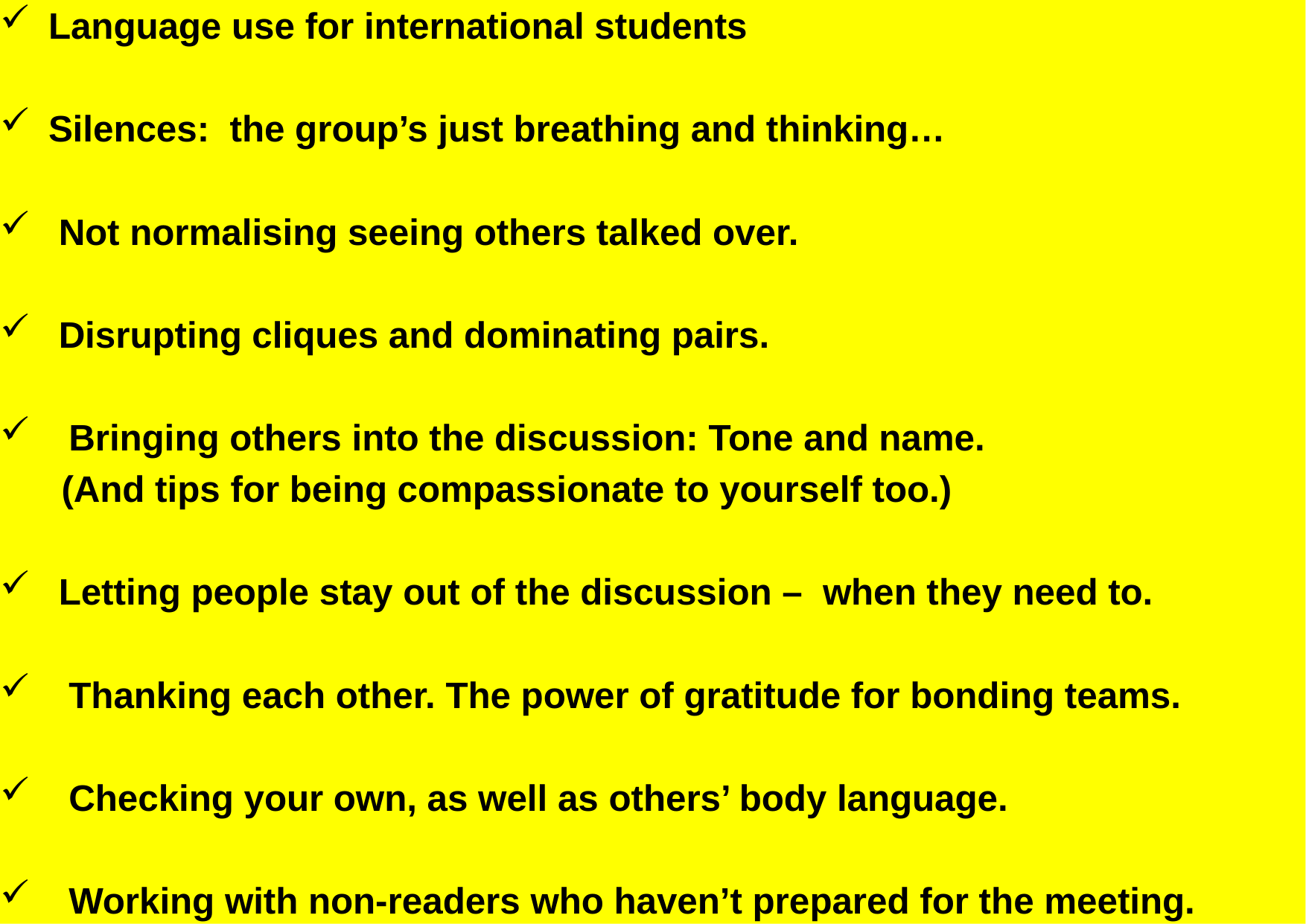

Language use for international students

 Silences:  the group’s just breathing and thinking…

  Not normalising seeing others talked over.

  Disrupting cliques and dominating pairs.

   Bringing others into the discussion: Tone and name.
      (And tips for being compassionate to yourself too.)

  Letting people stay out of the discussion –  when they need to.

   Thanking each other. The power of gratitude for bonding teams.

   Checking your own, as well as others’ body language.

   Working with non-readers who haven’t prepared for the meeting.
# Strategies for including others